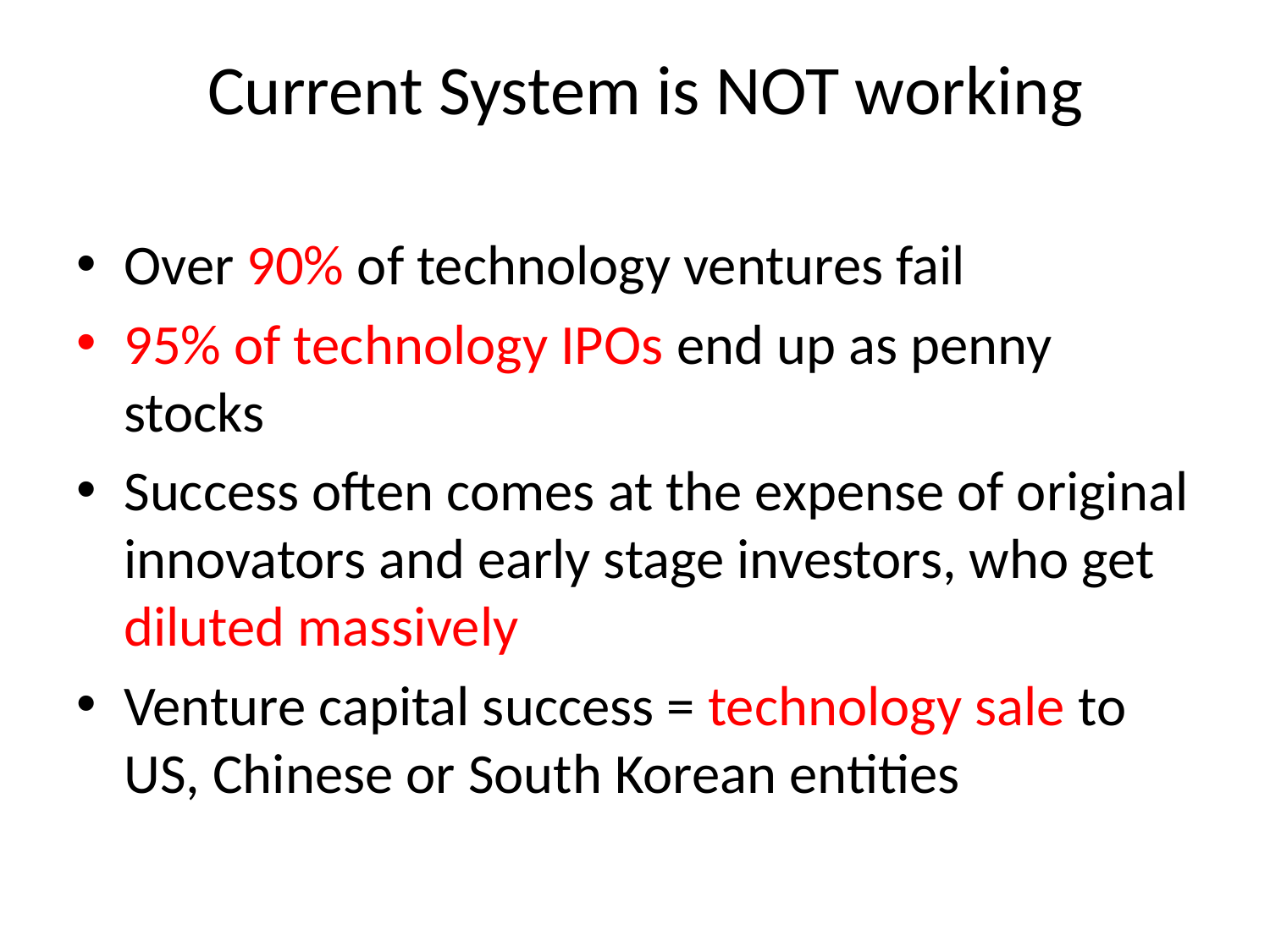

# Current System is NOT working
Over 90% of technology ventures fail
95% of technology IPOs end up as penny stocks
Success often comes at the expense of original innovators and early stage investors, who get diluted massively
Venture capital success = technology sale to US, Chinese or South Korean entities